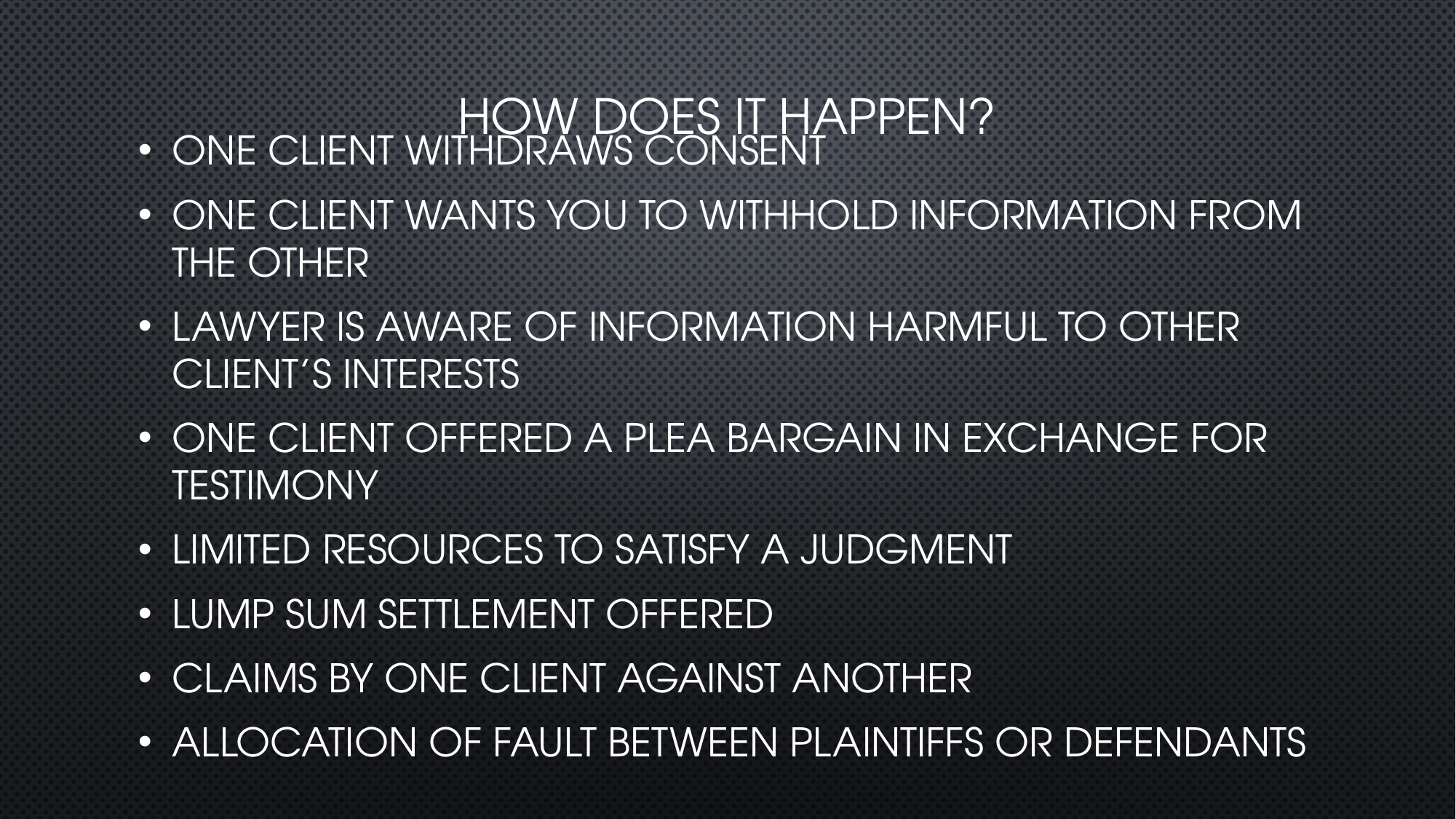

# How Does it Happen?
One Client Withdraws consent
One Client wants you to Withhold Information from the other
Lawyer is Aware of Information harmful to other Client’s Interests
One Client offered a Plea Bargain in Exchange for Testimony
Limited Resources to Satisfy a Judgment
Lump Sum Settlement offered
Claims by one Client against another
Allocation of Fault between Plaintiffs or Defendants